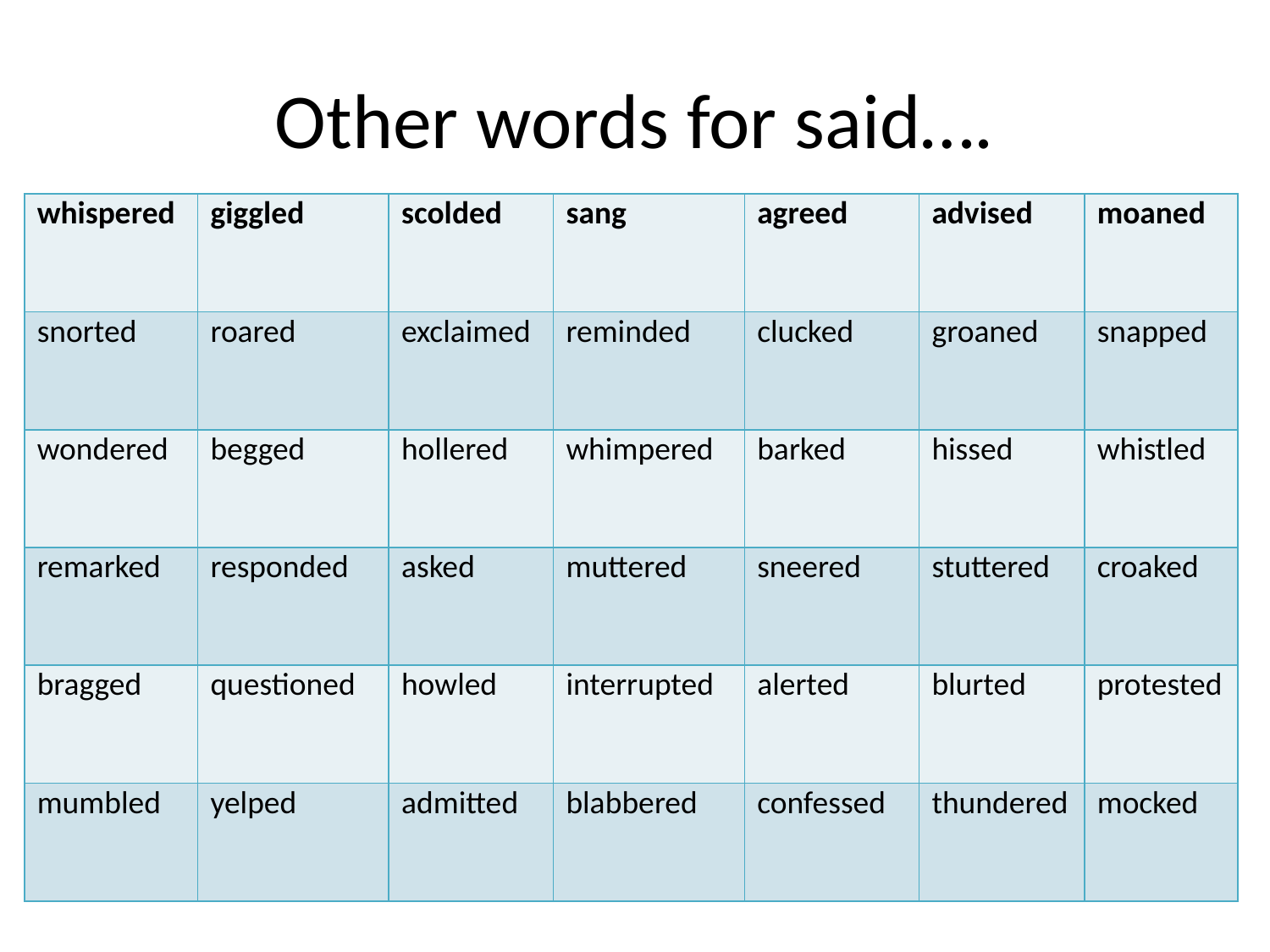

# Other words for said….
| whispered | giggled | scolded | sang | agreed | advised | moaned |
| --- | --- | --- | --- | --- | --- | --- |
| snorted | roared | exclaimed | reminded | clucked | groaned | snapped |
| wondered | begged | hollered | whimpered | barked | hissed | whistled |
| remarked | responded | asked | muttered | sneered | stuttered | croaked |
| bragged | questioned | howled | interrupted | alerted | blurted | protested |
| mumbled | yelped | admitted | blabbered | confessed | thundered | mocked |